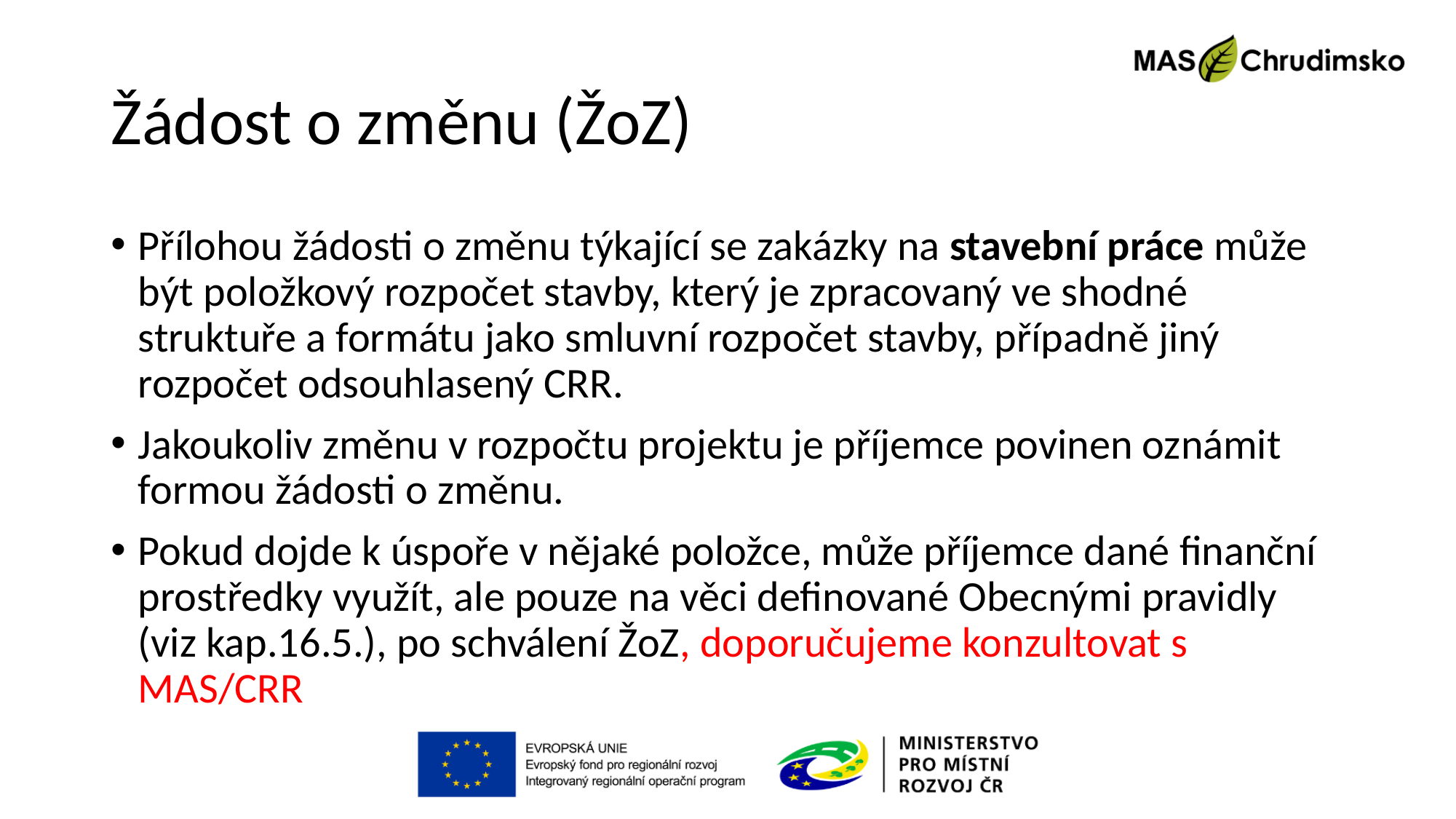

# Žádost o změnu (ŽoZ)
Přílohou žádosti o změnu týkající se zakázky na stavební práce může být položkový rozpočet stavby, který je zpracovaný ve shodné struktuře a formátu jako smluvní rozpočet stavby, případně jiný rozpočet odsouhlasený CRR.
Jakoukoliv změnu v rozpočtu projektu je příjemce povinen oznámit formou žádosti o změnu.
Pokud dojde k úspoře v nějaké položce, může příjemce dané finanční prostředky využít, ale pouze na věci definované Obecnými pravidly (viz kap.16.5.), po schválení ŽoZ, doporučujeme konzultovat s MAS/CRR